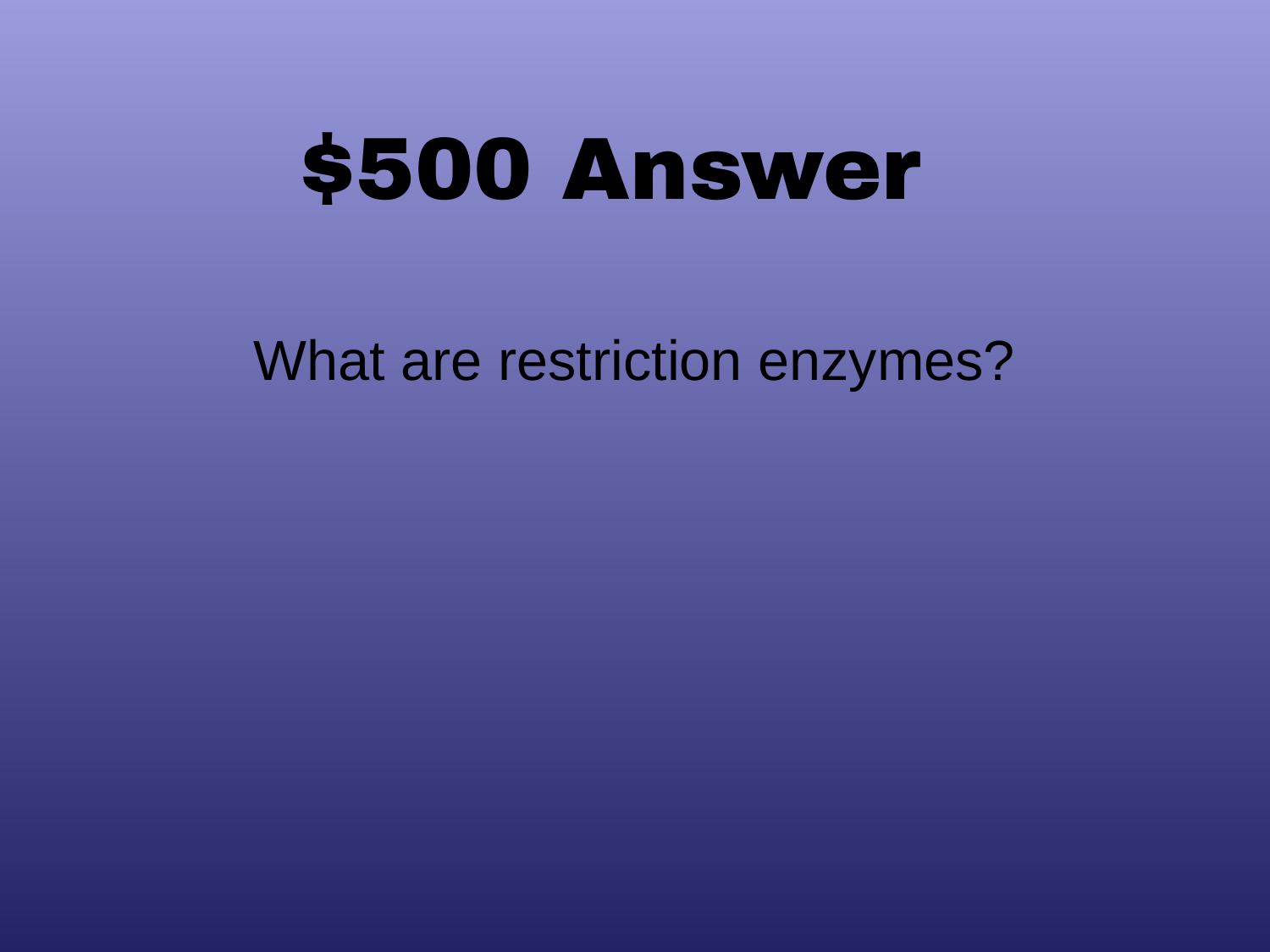

# $500 Answer
What are restriction enzymes?